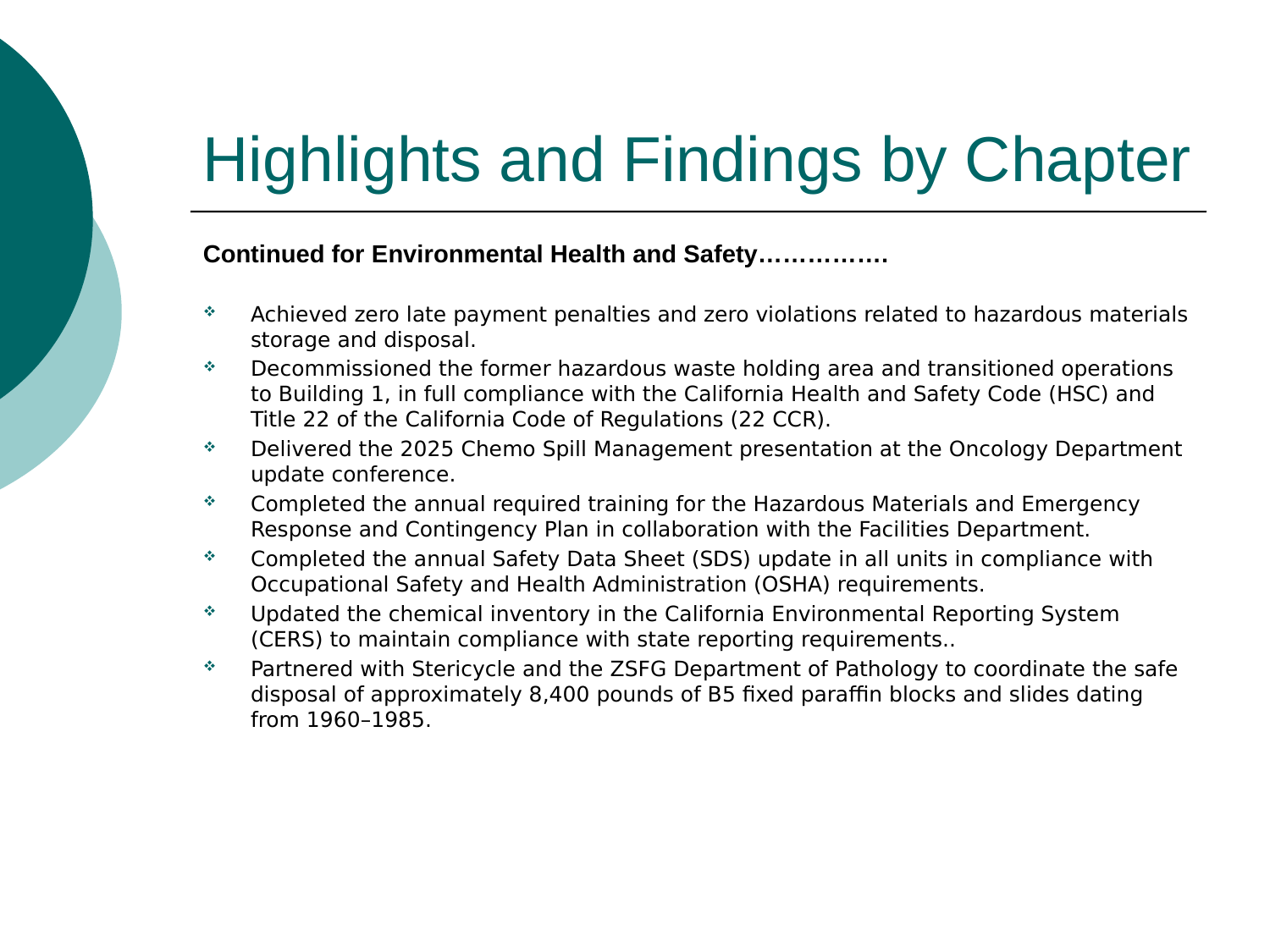

# Highlights and Findings by Chapter
Continued for Environmental Health and Safety…………….

Achieved zero late payment penalties and zero violations related to hazardous materials storage and disposal.
Decommissioned the former hazardous waste holding area and transitioned operations to Building 1, in full compliance with the California Health and Safety Code (HSC) and Title 22 of the California Code of Regulations (22 CCR).
Delivered the 2025 Chemo Spill Management presentation at the Oncology Department update conference.
Completed the annual required training for the Hazardous Materials and Emergency Response and Contingency Plan in collaboration with the Facilities Department.
Completed the annual Safety Data Sheet (SDS) update in all units in compliance with Occupational Safety and Health Administration (OSHA) requirements.
Updated the chemical inventory in the California Environmental Reporting System (CERS) to maintain compliance with state reporting requirements..
Partnered with Stericycle and the ZSFG Department of Pathology to coordinate the safe disposal of approximately 8,400 pounds of B5 fixed paraffin blocks and slides dating from 1960–1985.